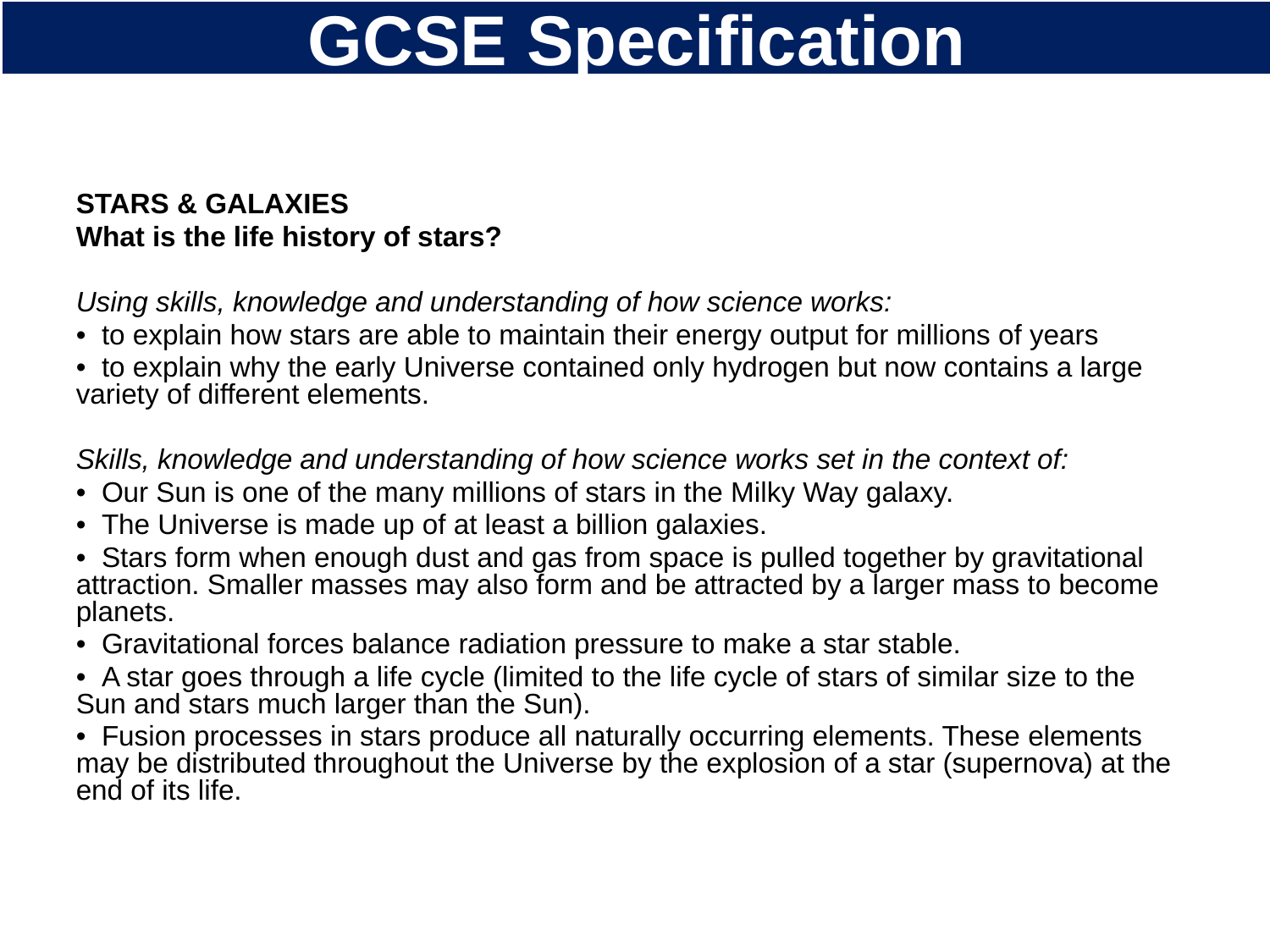

# GCSE Specification
STARS & GALAXIES
What is the life history of stars?

Using skills, knowledge and understanding of how science works:
•  to explain how stars are able to maintain their energy output for millions of years
•  to explain why the early Universe contained only hydrogen but now contains a large variety of different elements.

Skills, knowledge and understanding of how science works set in the context of:
•  Our Sun is one of the many millions of stars in the Milky Way galaxy.
•  The Universe is made up of at least a billion galaxies.
•  Stars form when enough dust and gas from space is pulled together by gravitational attraction. Smaller masses may also form and be attracted by a larger mass to become planets.
•  Gravitational forces balance radiation pressure to make a star stable.
•  A star goes through a life cycle (limited to the life cycle of stars of similar size to the Sun and stars much larger than the Sun).
•  Fusion processes in stars produce all naturally occurring elements. These elements may be distributed throughout the Universe by the explosion of a star (supernova) at the end of its life.